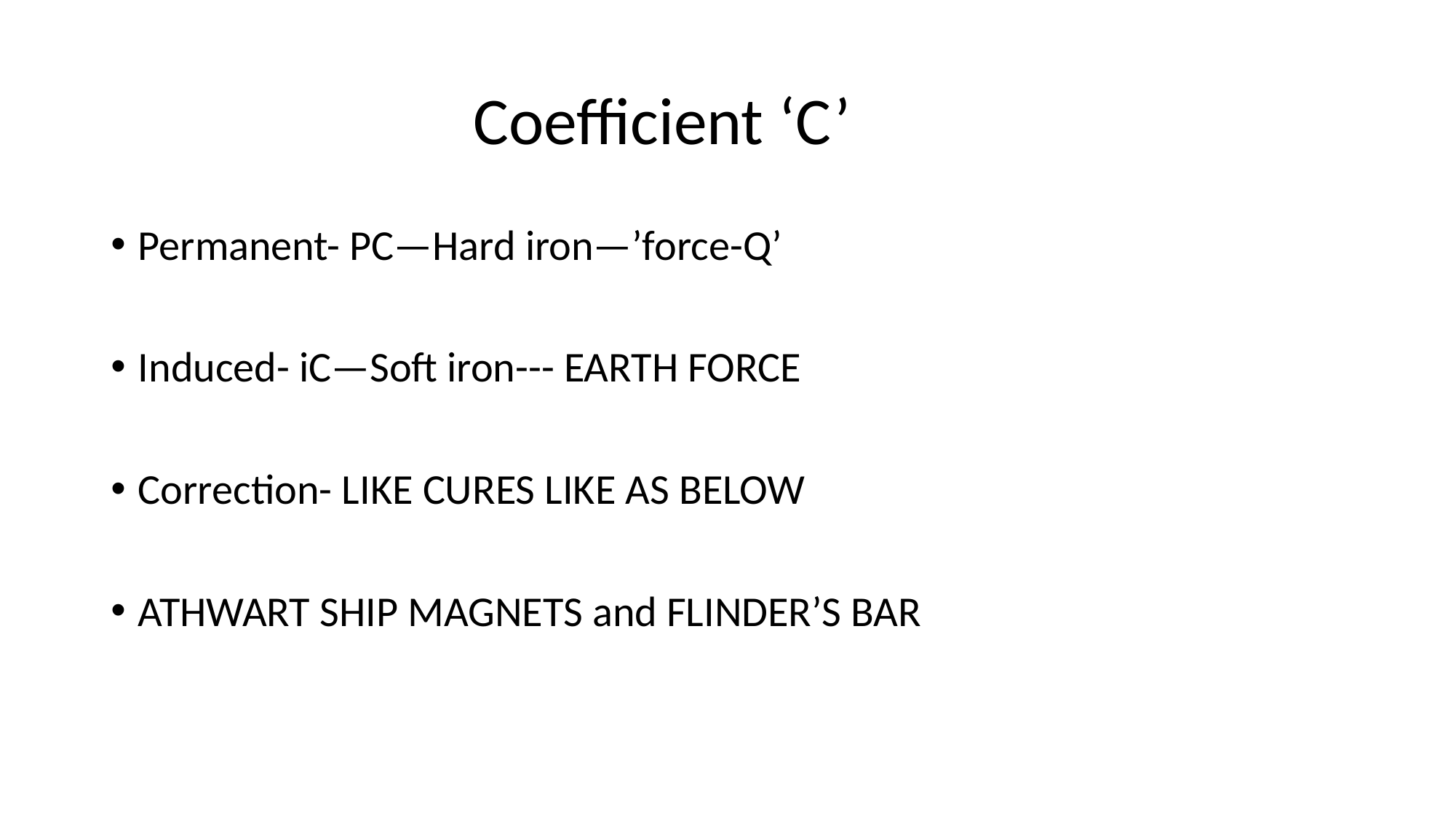

# Coefficient ‘C’
Permanent- PC—Hard iron—’force-Q’

Induced- iC—Soft iron--- EARTH FORCE

Correction- LIKE CURES LIKE AS BELOW

ATHWART SHIP MAGNETS and FLINDER’S BAR